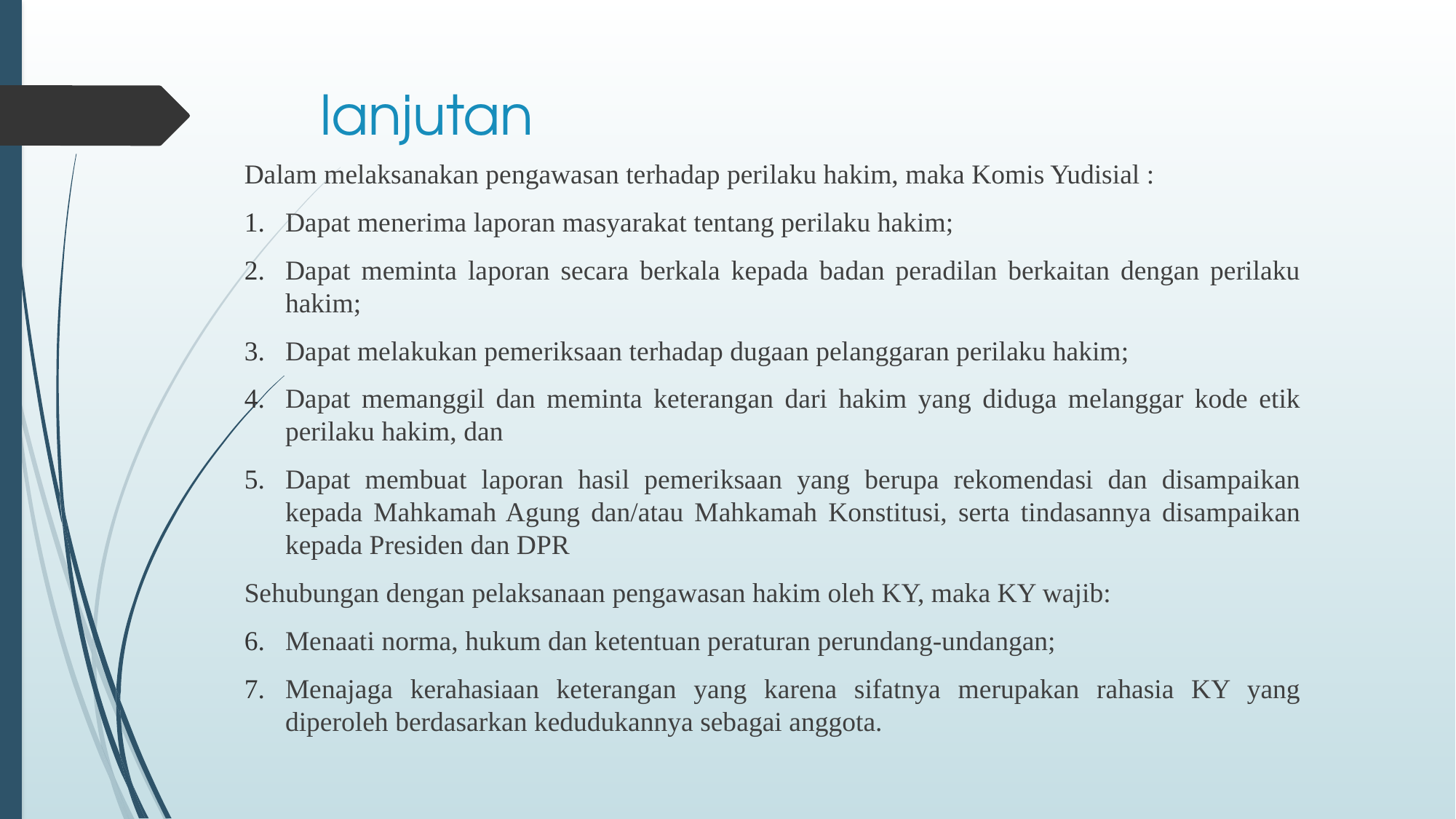

# lanjutan
Dalam melaksanakan pengawasan terhadap perilaku hakim, maka Komis Yudisial :
Dapat menerima laporan masyarakat tentang perilaku hakim;
Dapat meminta laporan secara berkala kepada badan peradilan berkaitan dengan perilaku hakim;
Dapat melakukan pemeriksaan terhadap dugaan pelanggaran perilaku hakim;
Dapat memanggil dan meminta keterangan dari hakim yang diduga melanggar kode etik perilaku hakim, dan
Dapat membuat laporan hasil pemeriksaan yang berupa rekomendasi dan disampaikan kepada Mahkamah Agung dan/atau Mahkamah Konstitusi, serta tindasannya disampaikan kepada Presiden dan DPR
Sehubungan dengan pelaksanaan pengawasan hakim oleh KY, maka KY wajib:
Menaati norma, hukum dan ketentuan peraturan perundang-undangan;
Menajaga kerahasiaan keterangan yang karena sifatnya merupakan rahasia KY yang diperoleh berdasarkan kedudukannya sebagai anggota.